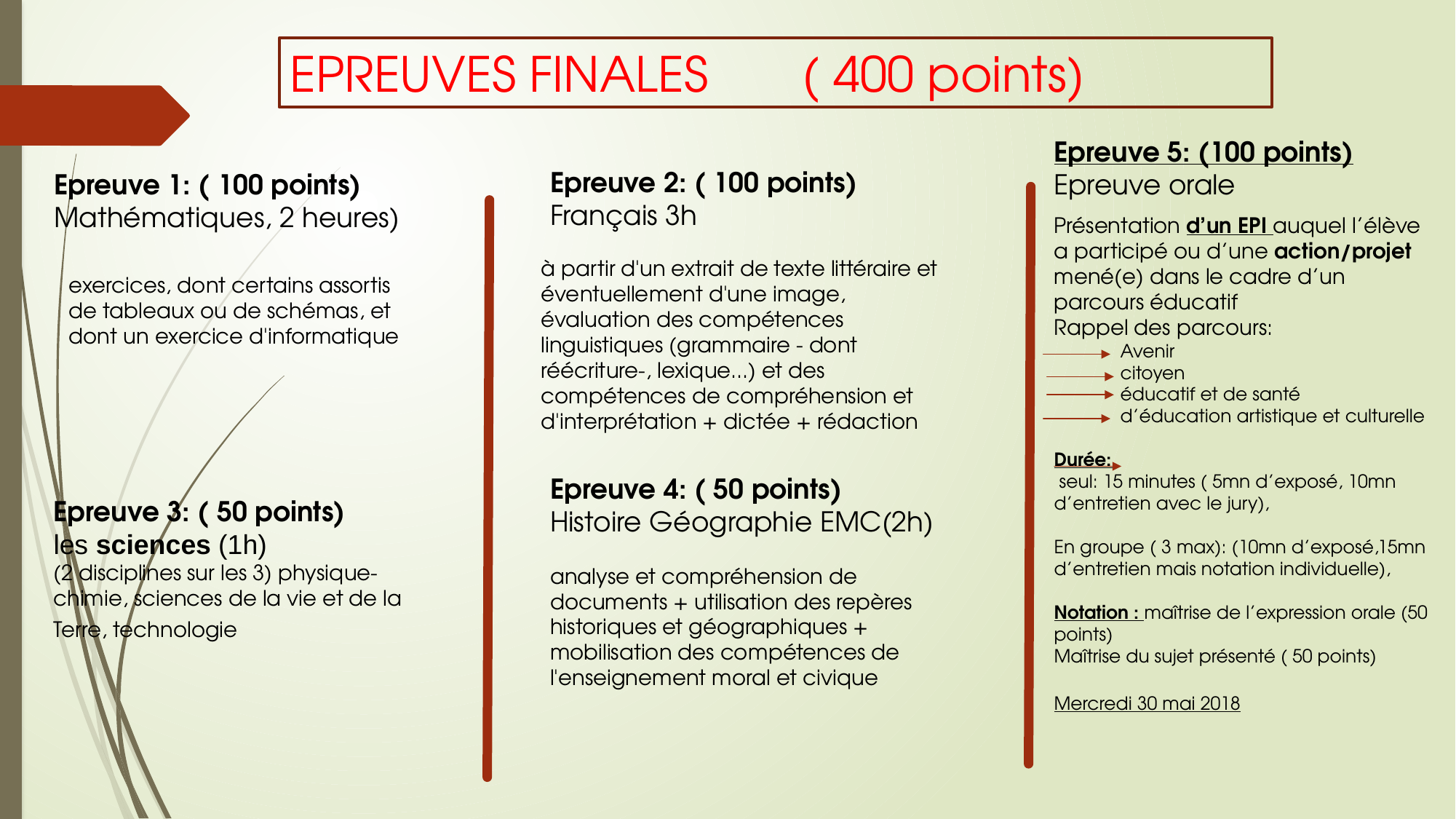

EPREUVES FINALES       ( 400 points)
Epreuve 5: (100 points)
Epreuve orale
Epreuve 2: ( 100 points)
Français 3h
Epreuve 1: ( 100 points)
Mathématiques, 2 heures)
Présentation d’un EPI auquel l’élève a participé ou d’une action/projet mené(e) dans le cadre d’un parcours éducatif
Rappel des parcours:
             Avenir
             citoyen
             éducatif et de santé
             d’éducation artistique et culturelle

Durée:
 seul: 15 minutes ( 5mn d’exposé, 10mn d’entretien avec le jury),

En groupe ( 3 max): (10mn d’exposé,15mn d’entretien mais notation individuelle),

Notation : maîtrise de l’expression orale (50 points)
Maîtrise du sujet présenté ( 50 points)

Mercredi 30 mai 2018
à partir d'un extrait de texte littéraire et éventuellement d'une image, évaluation des compétences linguistiques (grammaire - dont réécriture-, lexique...) et des compétences de compréhension et d'interprétation + dictée + rédaction
exercices, dont certains assortis de tableaux ou de schémas, et dont un exercice d'informatique
Epreuve 4: ( 50 points)
Histoire Géographie EMC(2h)

analyse et compréhension de documents + utilisation des repères historiques et géographiques + mobilisation des compétences de l'enseignement moral et civique

Epreuve 3: ( 50 points)
les sciences (1h)
(2 disciplines sur les 3) physique-chimie, sciences de la vie et de la Terre, technologie